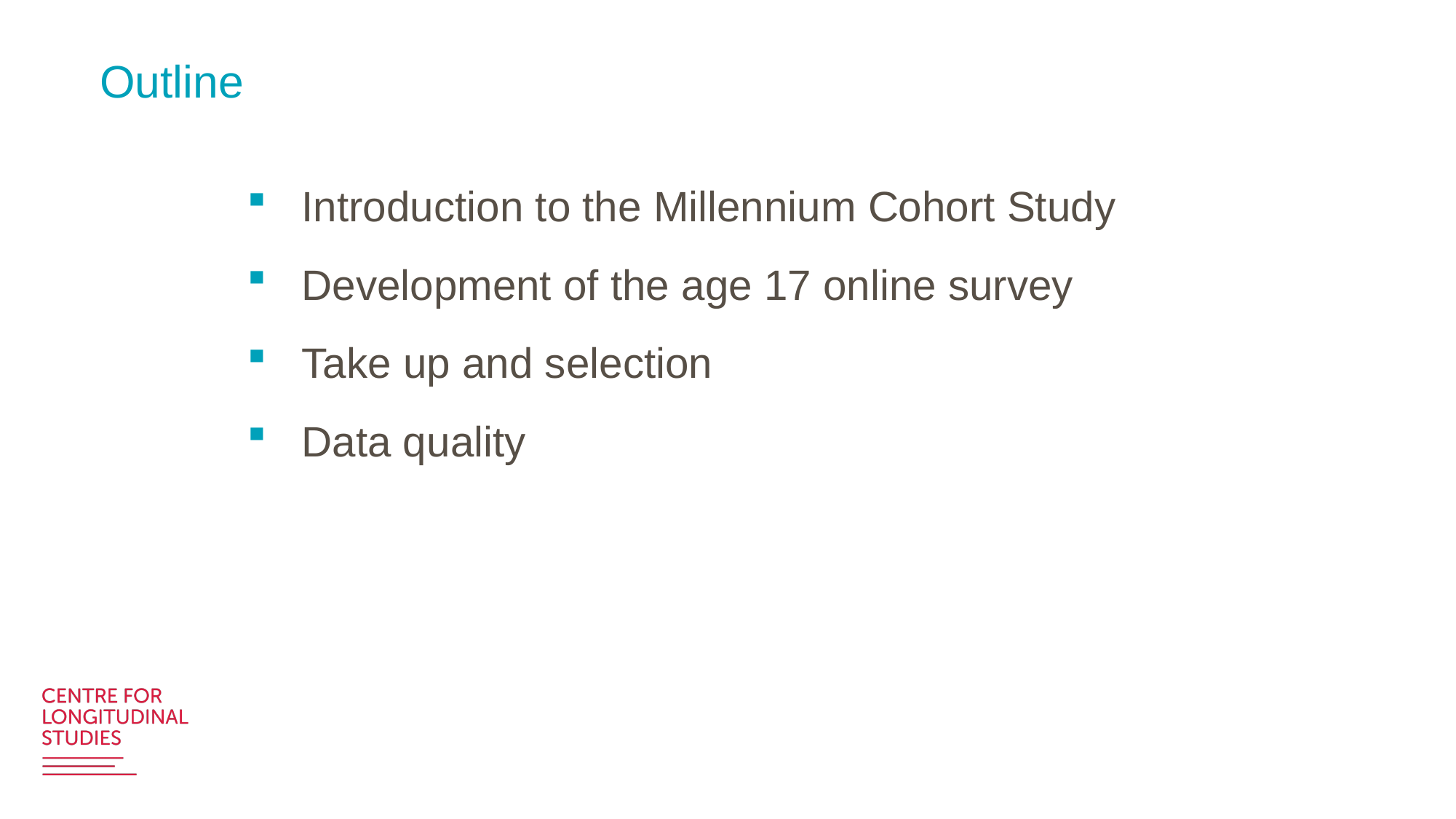

# Outline
Introduction to the Millennium Cohort Study
Development of the age 17 online survey
Take up and selection
Data quality